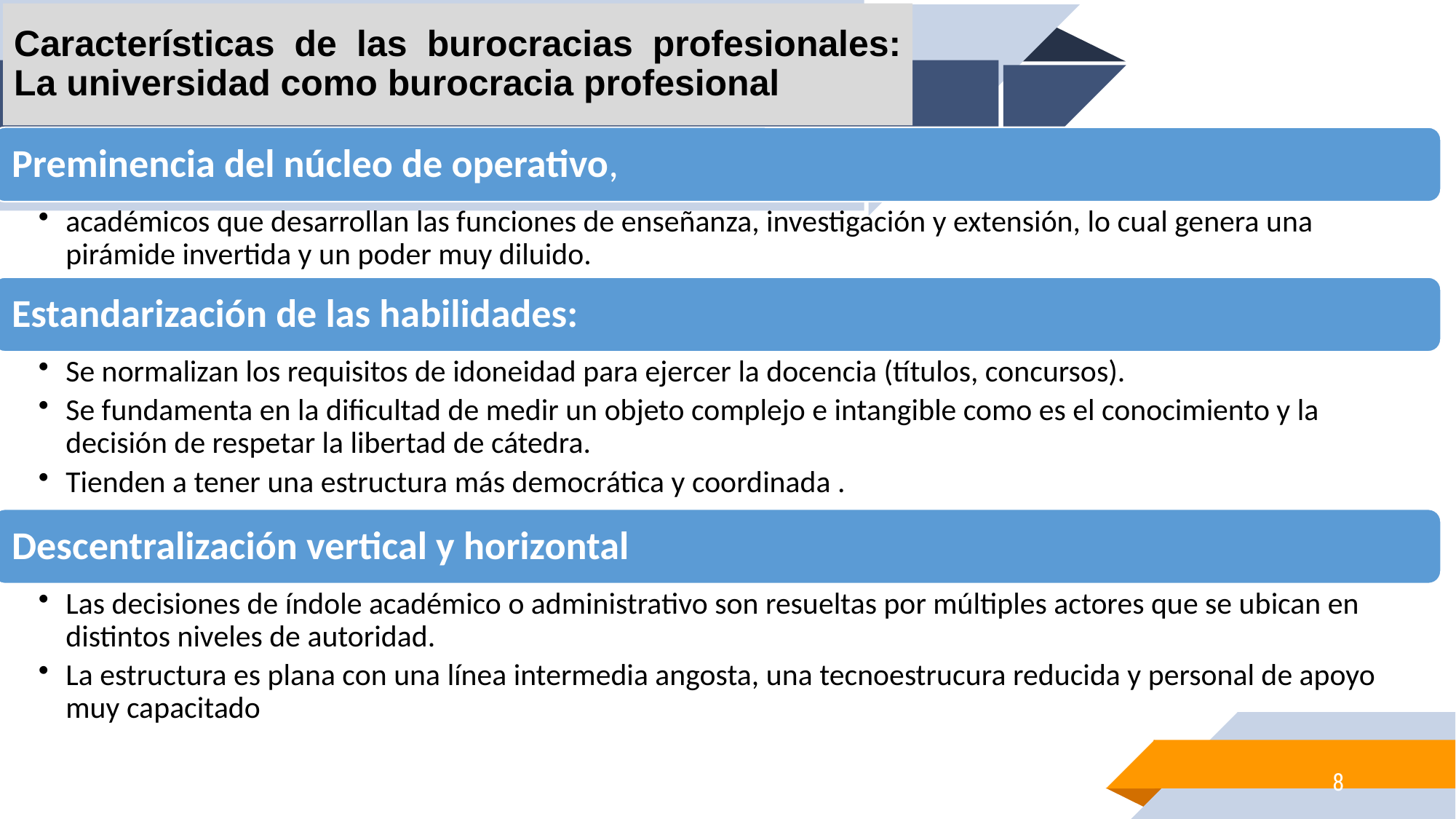

# Características de las burocracias profesionales: La universidad como burocracia profesional
Preminencia del núcleo de operativo,
académicos que desarrollan las funciones de enseñanza, investigación y extensión, lo cual genera una pirámide invertida y un poder muy diluido.
Estandarización de las habilidades:
Se normalizan los requisitos de idoneidad para ejercer la docencia (títulos, concursos).
Se fundamenta en la dificultad de medir un objeto complejo e intangible como es el conocimiento y la decisión de respetar la libertad de cátedra.
Tienden a tener una estructura más democrática y coordinada .
Descentralización vertical y horizontal
Las decisiones de índole académico o administrativo son resueltas por múltiples actores que se ubican en distintos niveles de autoridad.
La estructura es plana con una línea intermedia angosta, una tecnoestrucura reducida y personal de apoyo muy capacitado

8